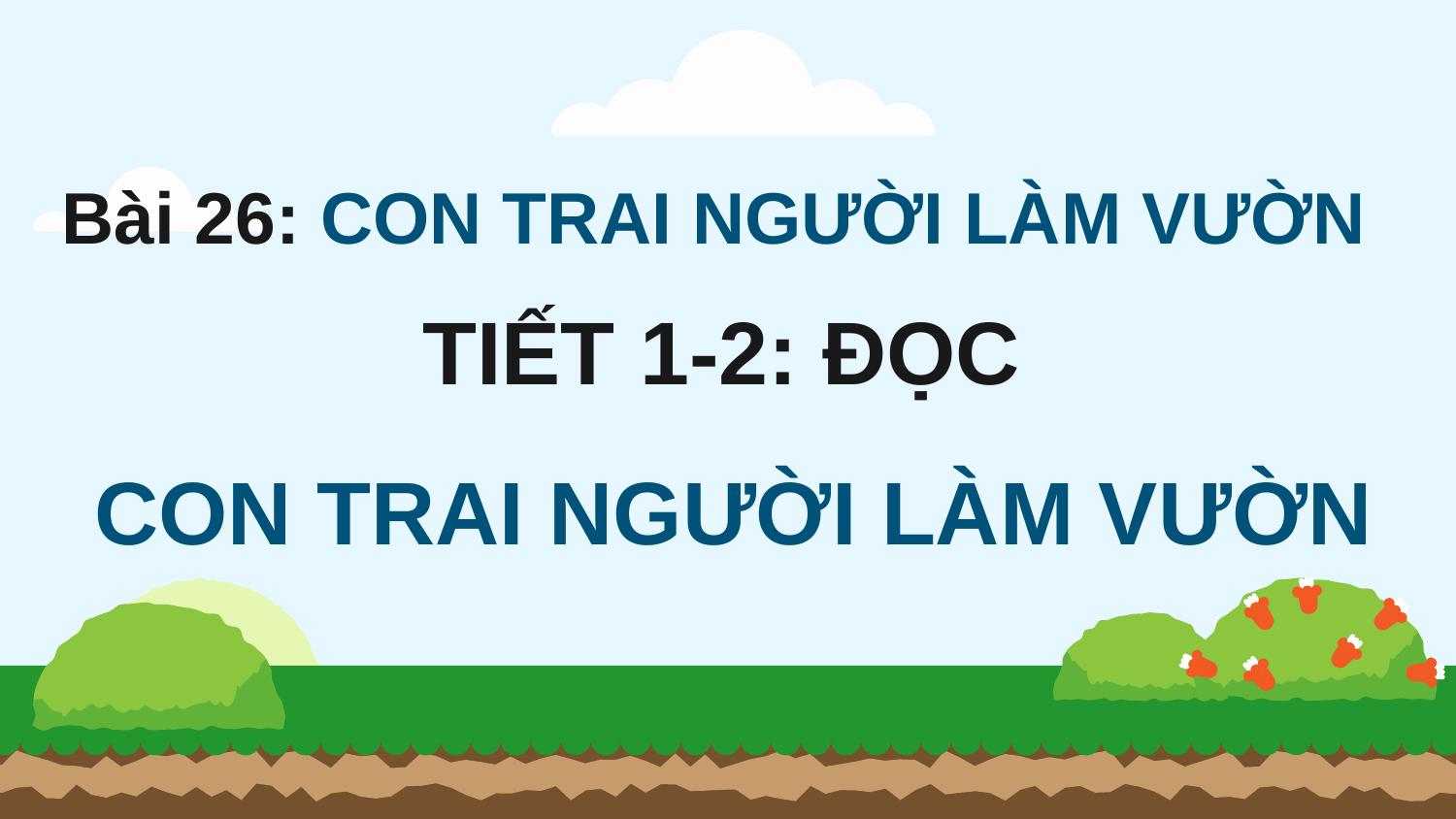

Bài 26: CON TRAI NGƯỜI LÀM VƯỜN

TIẾT 1-2: ĐỌC
CON TRAI NGƯỜI LÀM VƯỜN